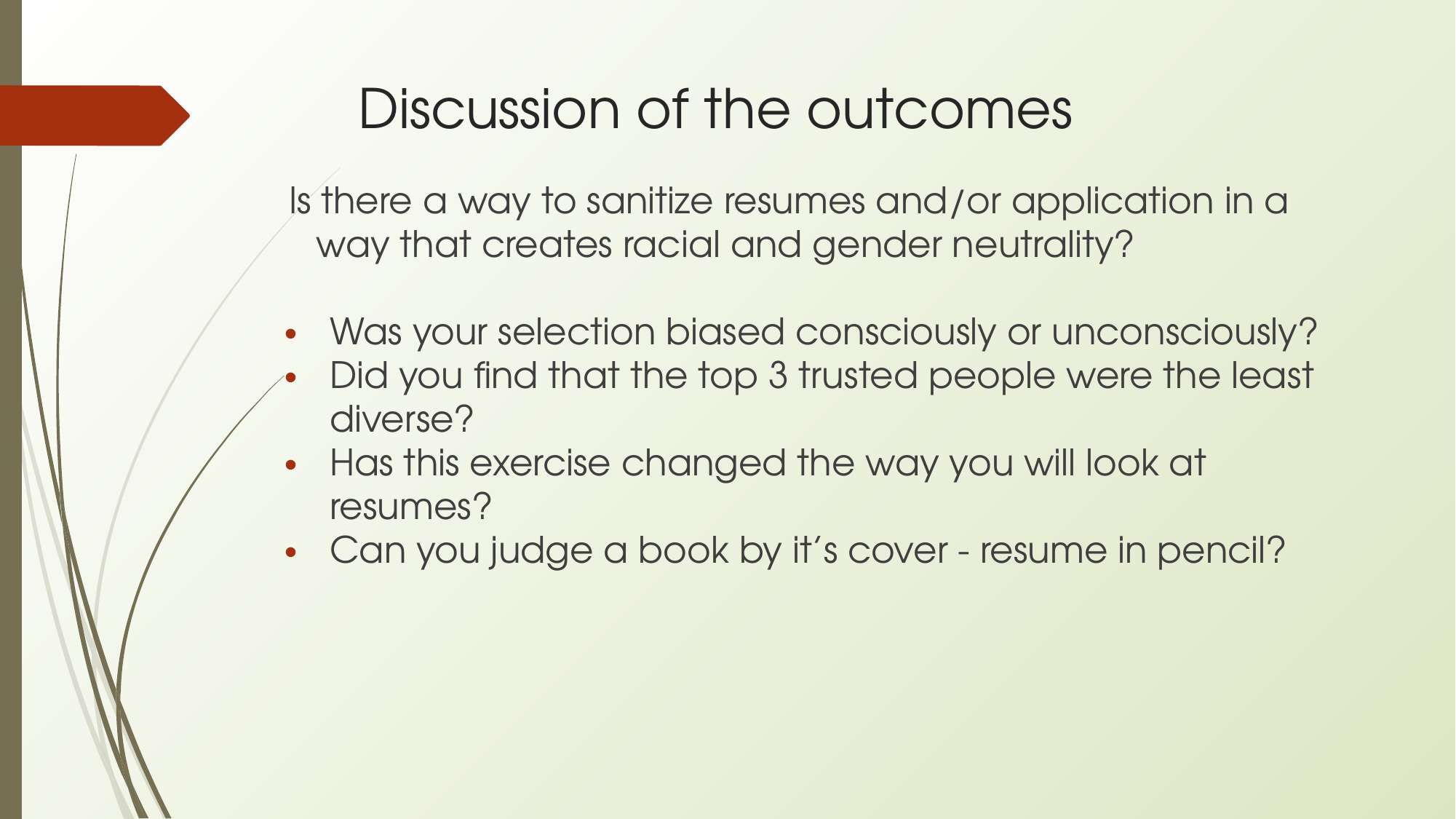

# Discussion of the outcomes
Is there a way to sanitize resumes and/or application in a way that creates racial and gender neutrality?

Was your selection biased consciously or unconsciously?
Did you find that the top 3 trusted people were the least diverse?
Has this exercise changed the way you will look at resumes?
Can you judge a book by it’s cover - resume in pencil?